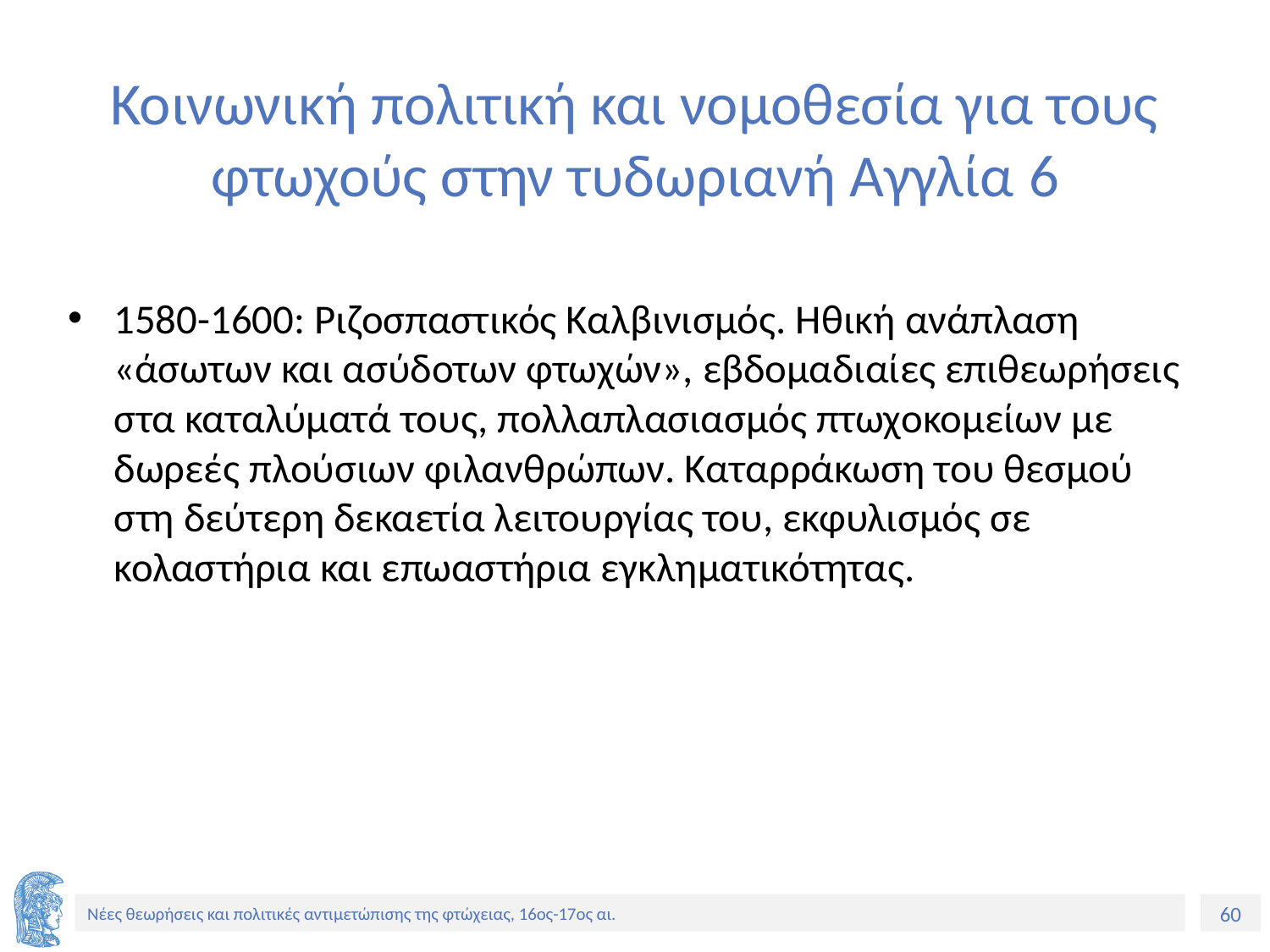

# Κοινωνική πολιτική και νομοθεσία για τους φτωχούς στην τυδωριανή Αγγλία 6
1580-1600: Ριζοσπαστικός Καλβινισμός. Ηθική ανάπλαση «άσωτων και ασύδοτων φτωχών», εβδομαδιαίες επιθεωρήσεις στα καταλύματά τους, πολλαπλασιασμός πτωχοκομείων με δωρεές πλούσιων φιλανθρώπων. Καταρράκωση του θεσμού στη δεύτερη δεκαετία λειτουργίας του, εκφυλισμός σε κολαστήρια και επωαστήρια εγκληματικότητας.